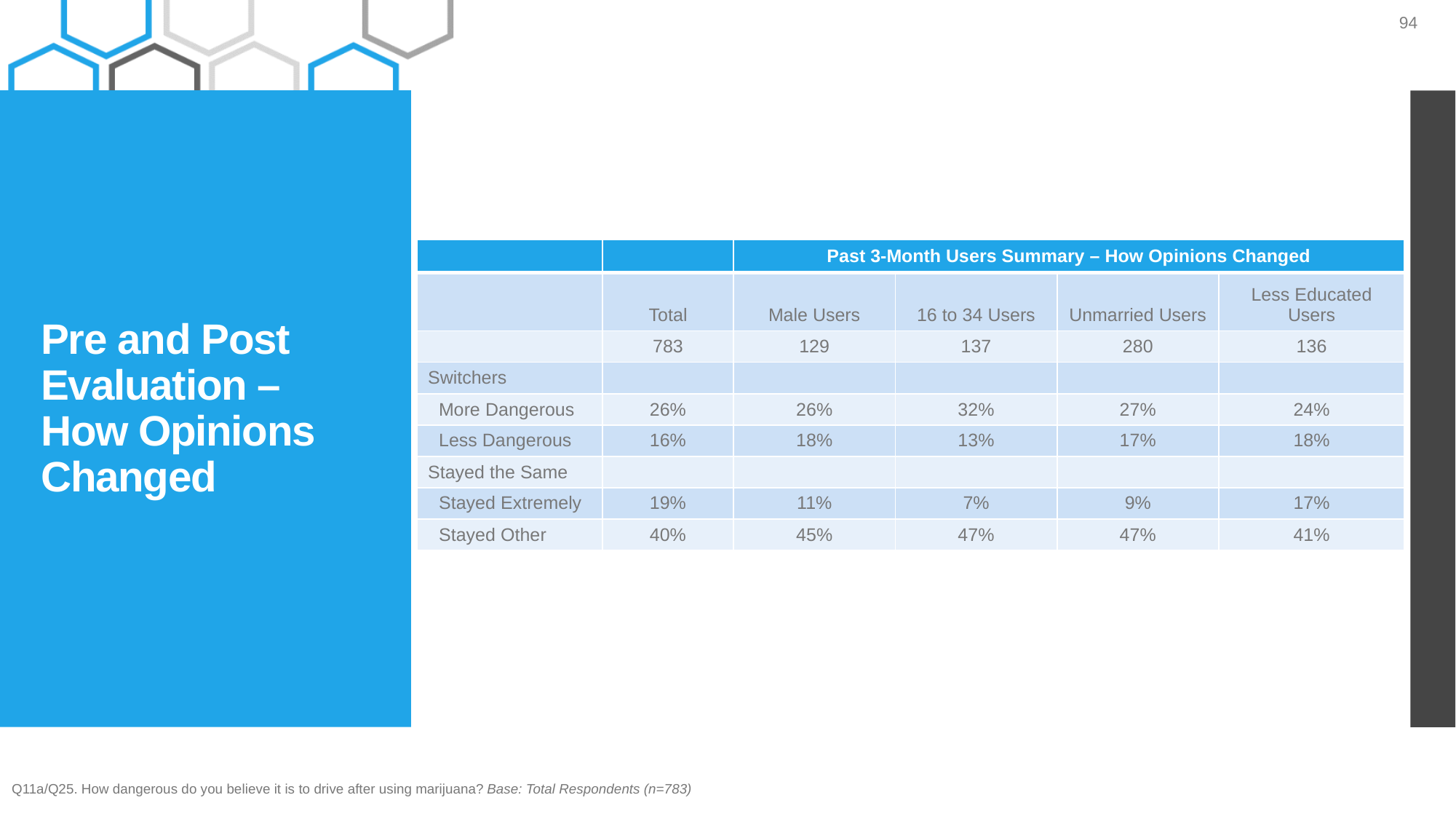

94
# Pre and Post Evaluation – How Opinions Changed
|  |  | Past 3-Month Users Summary – How Opinions Changed |  |  |  |
| --- | --- | --- | --- | --- | --- |
|  | Total | Male Users | 16 to 34 Users | Unmarried Users | Less Educated Users |
|  | 783 | 129 | 137 | 280 | 136 |
| Switchers |  |  |  |  |  |
| More Dangerous | 26% | 26% | 32% | 27% | 24% |
| Less Dangerous | 16% | 18% | 13% | 17% | 18% |
| Stayed the Same |  |  |  |  |  |
| Stayed Extremely | 19% | 11% | 7% | 9% | 17% |
| Stayed Other | 40% | 45% | 47% | 47% | 41% |
Q11a/Q25. How dangerous do you believe it is to drive after using marijuana? Base: Total Respondents (n=783)